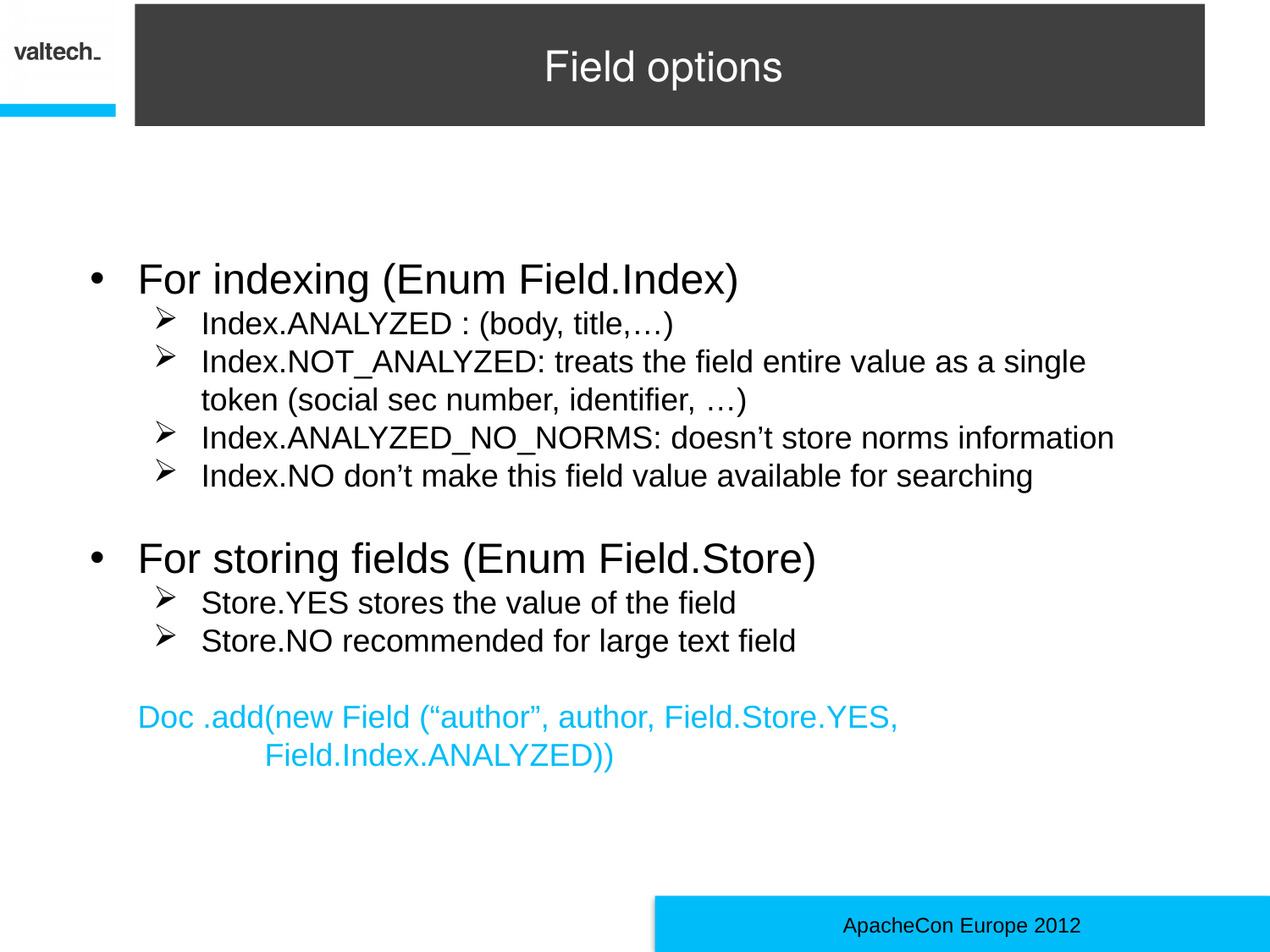

# Field options

For indexing (Enum Field.Index)
Index.ANALYZED : (body, title,…)
Index.NOT_ANALYZED: treats the field entire value as a single token (social sec number, identifier, …)
Index.ANALYZED_NO_NORMS: doesn’t store norms information
Index.NO don’t make this field value available for searching

For storing fields (Enum Field.Store)
Store.YES stores the value of the field
Store.NO recommended for large text field

	Doc .add(new Field (“author”, author, Field.Store.YES, 			Field.Index.ANALYZED))

ApacheCon Europe 2012